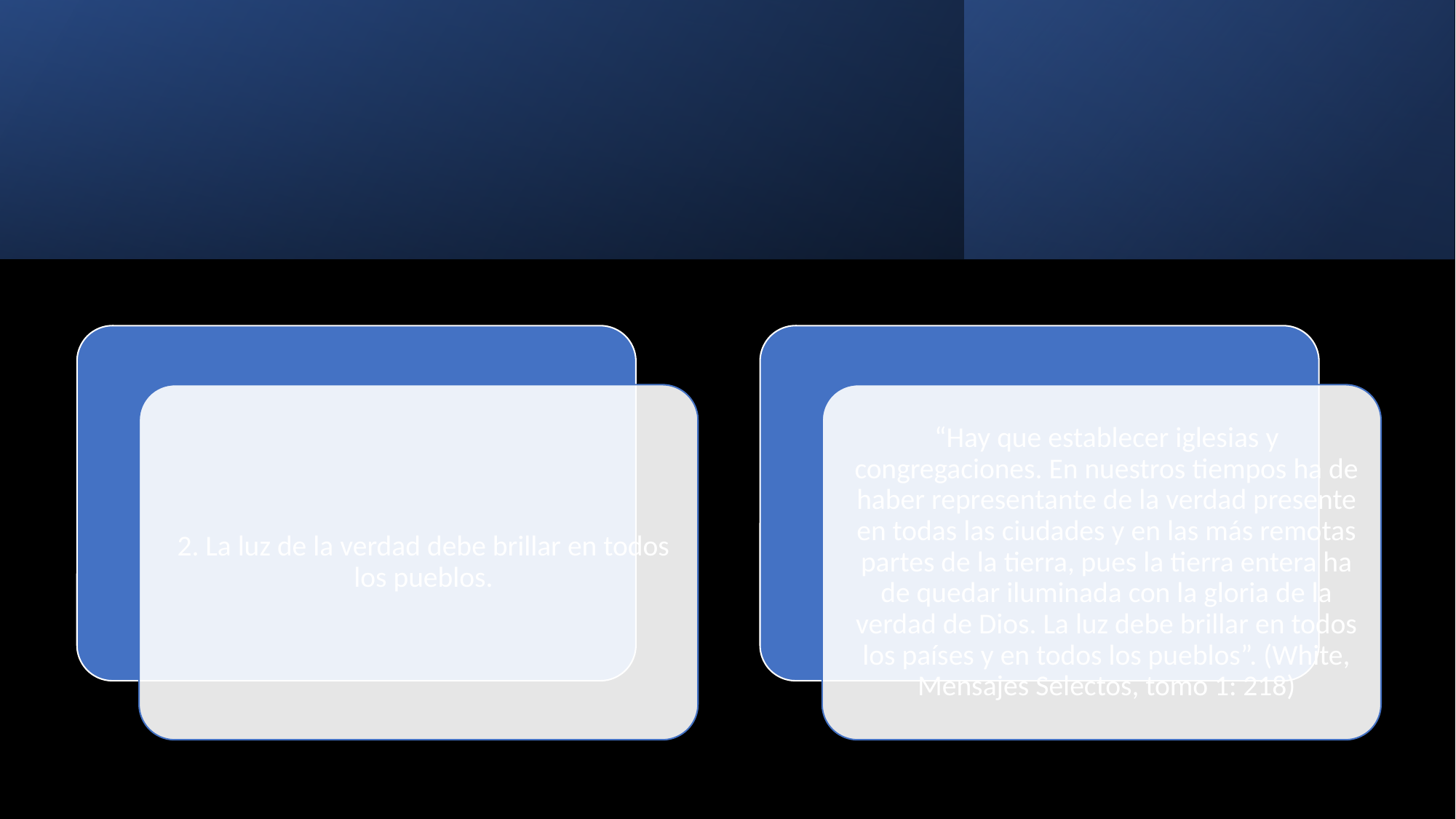

#
2. La luz de la verdad debe brillar en todos los pueblos.
“Hay que establecer iglesias y congregaciones. En nuestros tiempos ha de haber representante de la verdad presente en todas las ciudades y en las más remotas partes de la tierra, pues la tierra entera ha de quedar iluminada con la gloria de la verdad de Dios. La luz debe brillar en todos los países y en todos los pueblos”. (White, Mensajes Selectos, tomo 1: 218)